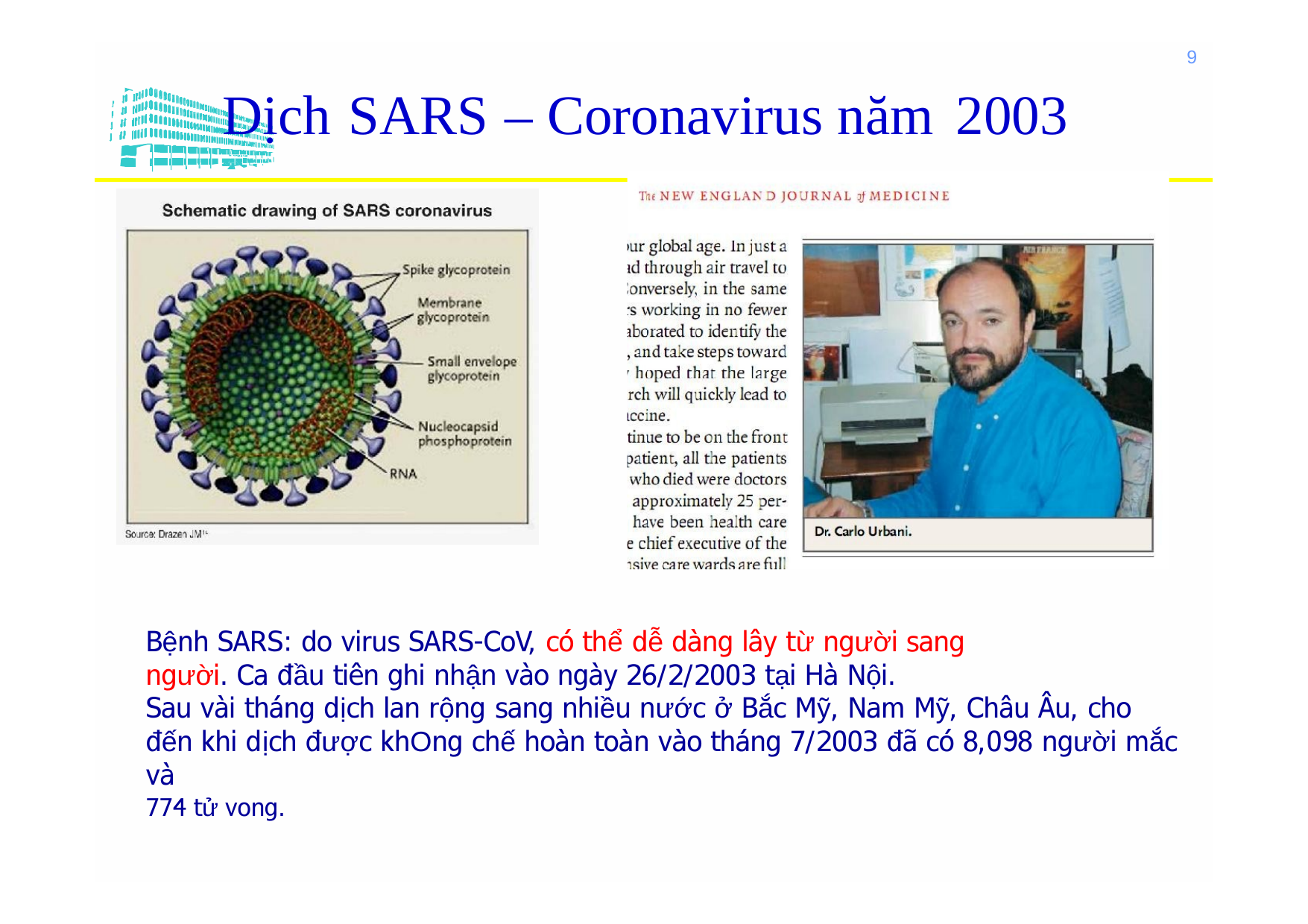

9
Dịch SARS – Coronavirus năm 2003

Bệnh SARS: do virus SARS-CoV, có thể dễ dàng lây từ người sang người. Ca đầu tiên ghi nhận vào ngày 26/2/2003 tại Hà Nội.
Sau vài tháng dịch lan rộng sang nhiều nước ở Bắc Mỹ, Nam Mỹ, Châu Âu, cho đến khi dịch được khOng chế hoàn toàn vào tháng 7/2003 đã có 8,098 người mắc và
774 tử vong.